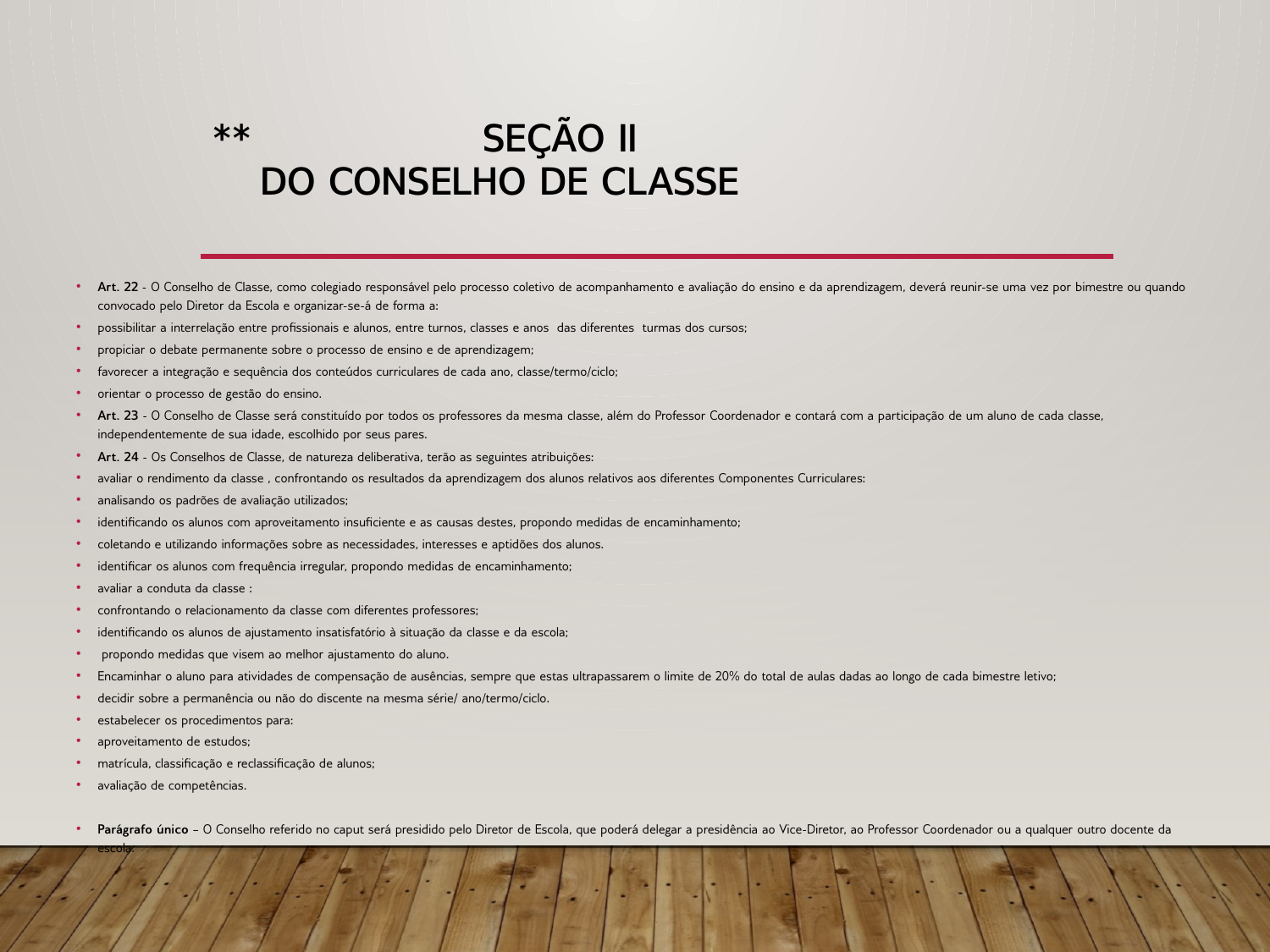

# **                  Seção II Do Conselho de Classe

Art. 22 - O Conselho de Classe, como colegiado responsável pelo processo coletivo de acompanhamento e avaliação do ensino e da aprendizagem, deverá reunir-se uma vez por bimestre ou quando convocado pelo Diretor da Escola e organizar-se-á de forma a:
possibilitar a interrelação entre profissionais e alunos, entre turnos, classes e anos  das diferentes  turmas dos cursos;
propiciar o debate permanente sobre o processo de ensino e de aprendizagem;
favorecer a integração e sequência dos conteúdos curriculares de cada ano, classe/termo/ciclo;
orientar o processo de gestão do ensino.
Art. 23 - O Conselho de Classe será constituído por todos os professores da mesma classe, além do Professor Coordenador e contará com a participação de um aluno de cada classe, independentemente de sua idade, escolhido por seus pares.
Art. 24 - Os Conselhos de Classe, de natureza deliberativa, terão as seguintes atribuições:
avaliar o rendimento da classe , confrontando os resultados da aprendizagem dos alunos relativos aos diferentes Componentes Curriculares:
analisando os padrões de avaliação utilizados;
identificando os alunos com aproveitamento insuficiente e as causas destes, propondo medidas de encaminhamento;
coletando e utilizando informações sobre as necessidades, interesses e aptidões dos alunos.
identificar os alunos com frequência irregular, propondo medidas de encaminhamento;
avaliar a conduta da classe :
confrontando o relacionamento da classe com diferentes professores;
identificando os alunos de ajustamento insatisfatório à situação da classe e da escola;
 propondo medidas que visem ao melhor ajustamento do aluno.
Encaminhar o aluno para atividades de compensação de ausências, sempre que estas ultrapassarem o limite de 20% do total de aulas dadas ao longo de cada bimestre letivo;
decidir sobre a permanência ou não do discente na mesma série/ ano/termo/ciclo.
estabelecer os procedimentos para:
aproveitamento de estudos;
matrícula, classificação e reclassificação de alunos;
avaliação de competências.

Parágrafo único – O Conselho referido no caput será presidido pelo Diretor de Escola, que poderá delegar a presidência ao Vice-Diretor, ao Professor Coordenador ou a qualquer outro docente da escola.